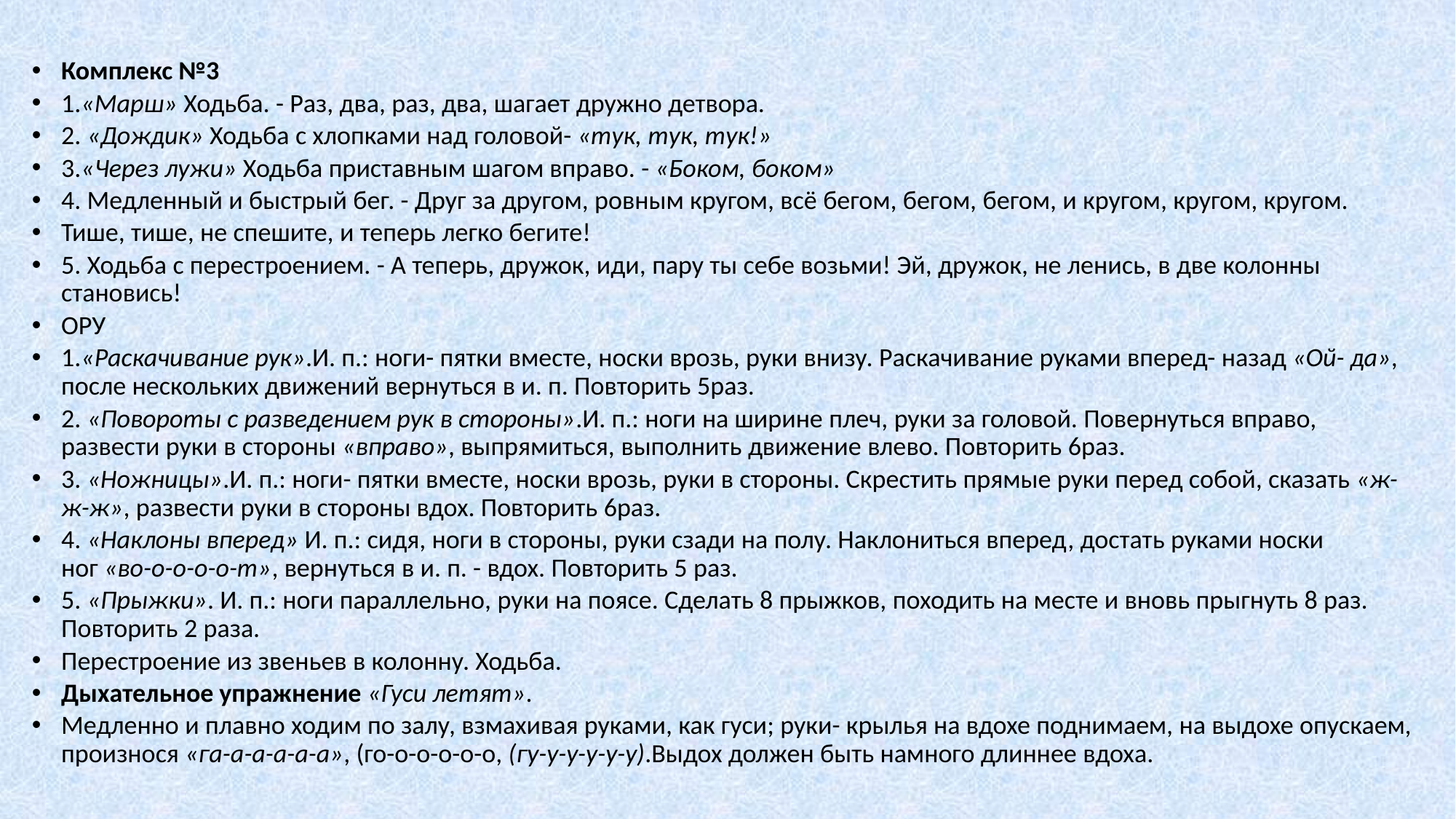

Комплекс №3
1.«Марш» Ходьба. - Раз, два, раз, два, шагает дружно детвора.
2. «Дождик» Ходьба с хлопками над головой- «тук, тук, тук!»
3.«Через лужи» Ходьба приставным шагом вправо. - «Боком, боком»
4. Медленный и быстрый бег. - Друг за другом, ровным кругом, всё бегом, бегом, бегом, и кругом, кругом, кругом.
Тише, тише, не спешите, и теперь легко бегите!
5. Ходьба с перестроением. - А теперь, дружок, иди, пару ты себе возьми! Эй, дружок, не ленись, в две колонны становись!
ОРУ
1.«Раскачивание рук».И. п.: ноги- пятки вместе, носки врозь, руки внизу. Раскачивание руками вперед- назад «Ой- да», после нескольких движений вернуться в и. п. Повторить 5раз.
2. «Повороты с разведением рук в стороны».И. п.: ноги на ширине плеч, руки за головой. Повернуться вправо, развести руки в стороны «вправо», выпрямиться, выполнить движение влево. Повторить 6раз.
3. «Ножницы».И. п.: ноги- пятки вместе, носки врозь, руки в стороны. Скрестить прямые руки перед собой, сказать «ж-ж-ж», развести руки в стороны вдох. Повторить 6раз.
4. «Наклоны вперед» И. п.: сидя, ноги в стороны, руки сзади на полу. Наклониться вперед, достать руками носки ног «во-о-о-о-о-т», вернуться в и. п. - вдох. Повторить 5 раз.
5. «Прыжки». И. п.: ноги параллельно, руки на поясе. Сделать 8 прыжков, походить на месте и вновь прыгнуть 8 раз. Повторить 2 раза.
Перестроение из звеньев в колонну. Ходьба.
Дыхательное упражнение «Гуси летят».
Медленно и плавно ходим по залу, взмахивая руками, как гуси; руки- крылья на вдохе поднимаем, на выдохе опускаем, произнося «га-а-а-а-а-а», (го-о-о-о-о-о, (гу-у-у-у-у-у).Выдох должен быть намного длиннее вдоха.